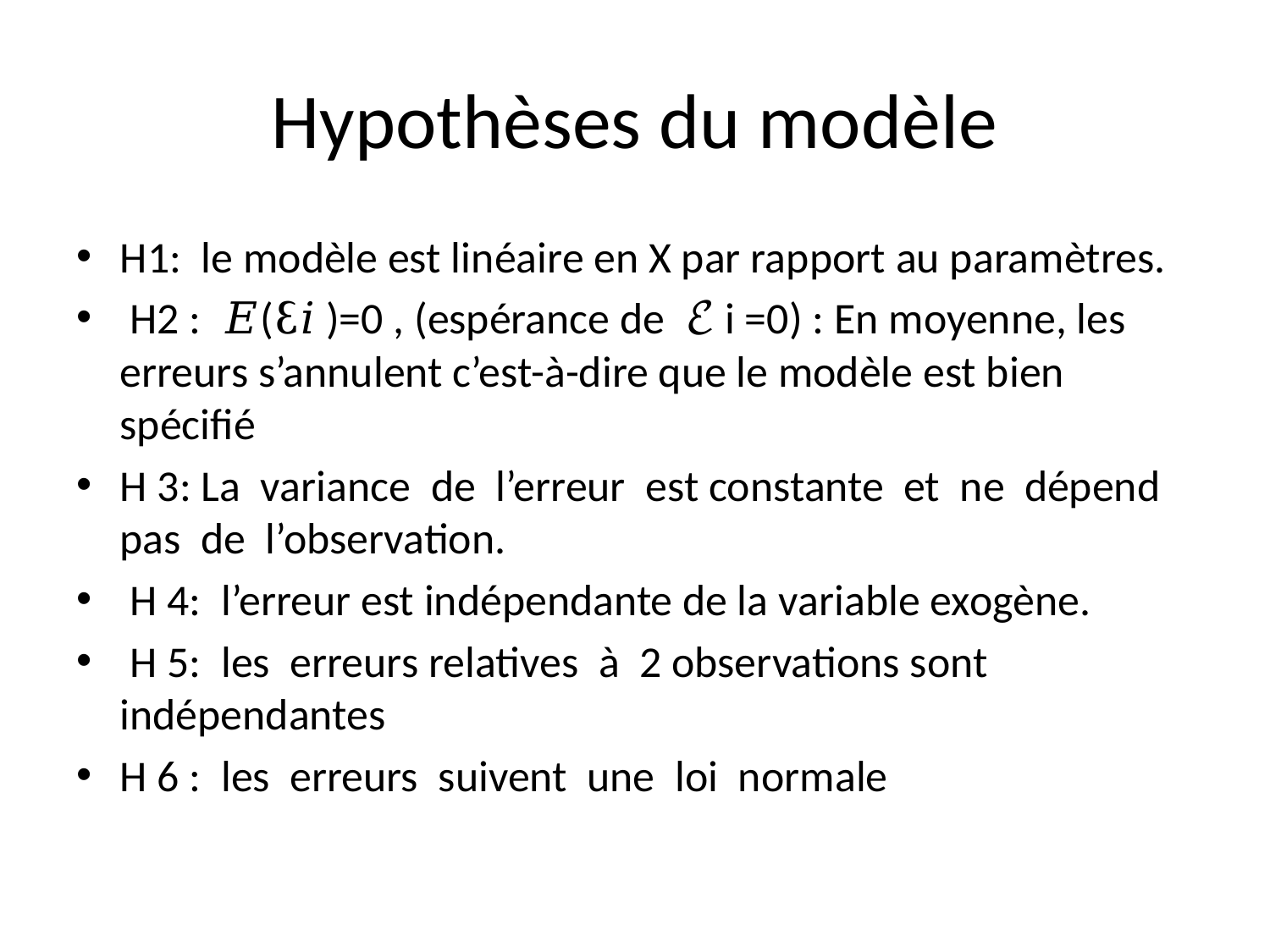

# Hypothèses du modèle
H1:  le modèle est linéaire en X par rapport au paramètres.
 H2 :  𝐸(ℇ𝑖 )=0 , (espérance de  ℰ i =0) : En moyenne, les erreurs s’annulent c’est-à-dire que le modèle est bien spécifié
H 3: La  variance  de  l’erreur  est constante  et  ne  dépend  pas  de  l’observation.
 H 4:  l’erreur est indépendante de la variable exogène.
 H 5:  les  erreurs relatives  à  2 observations sont indépendantes
H 6 :  les  erreurs  suivent  une  loi  normale